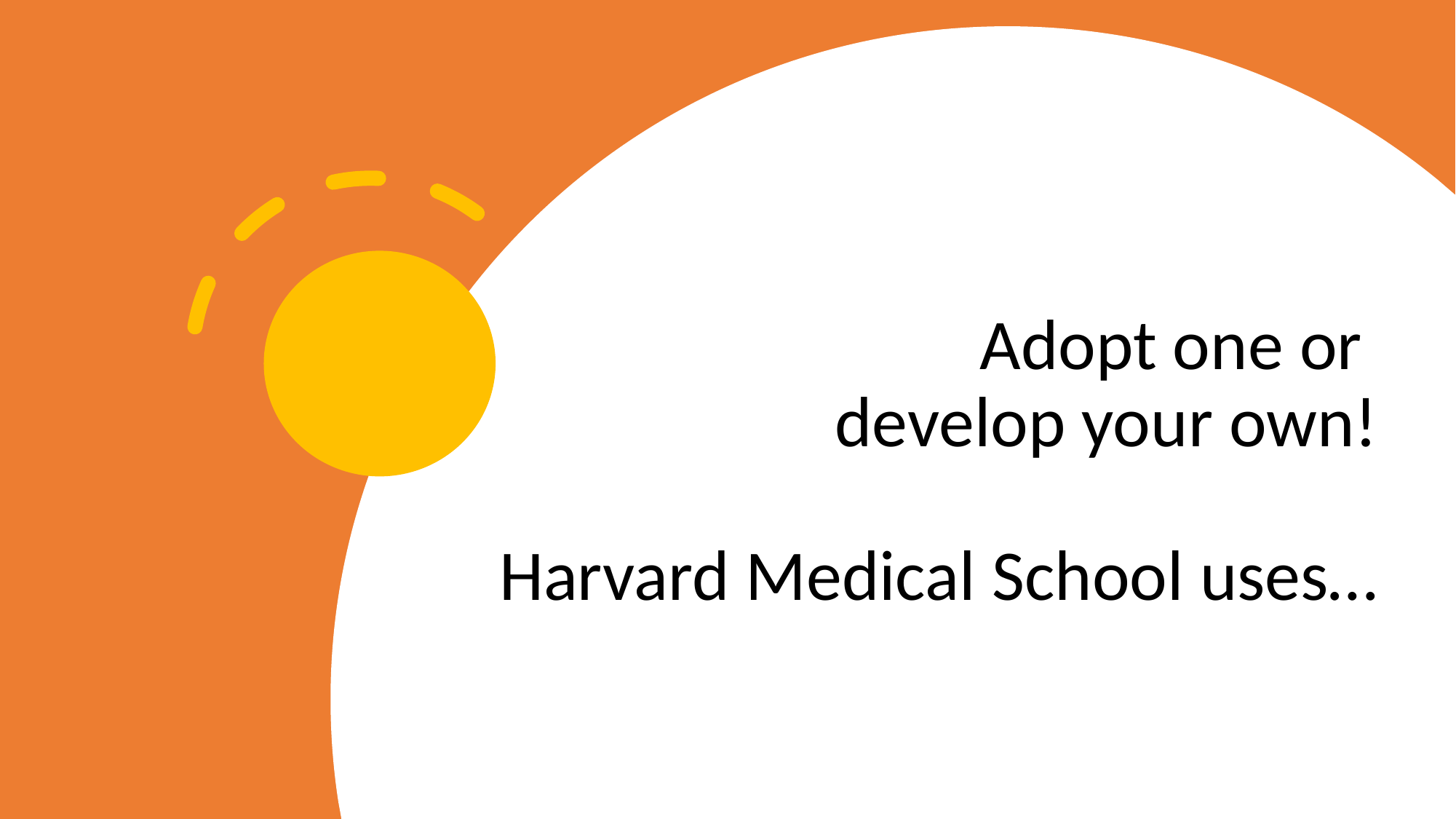

# Adopt one or develop your own! Harvard Medical School uses…